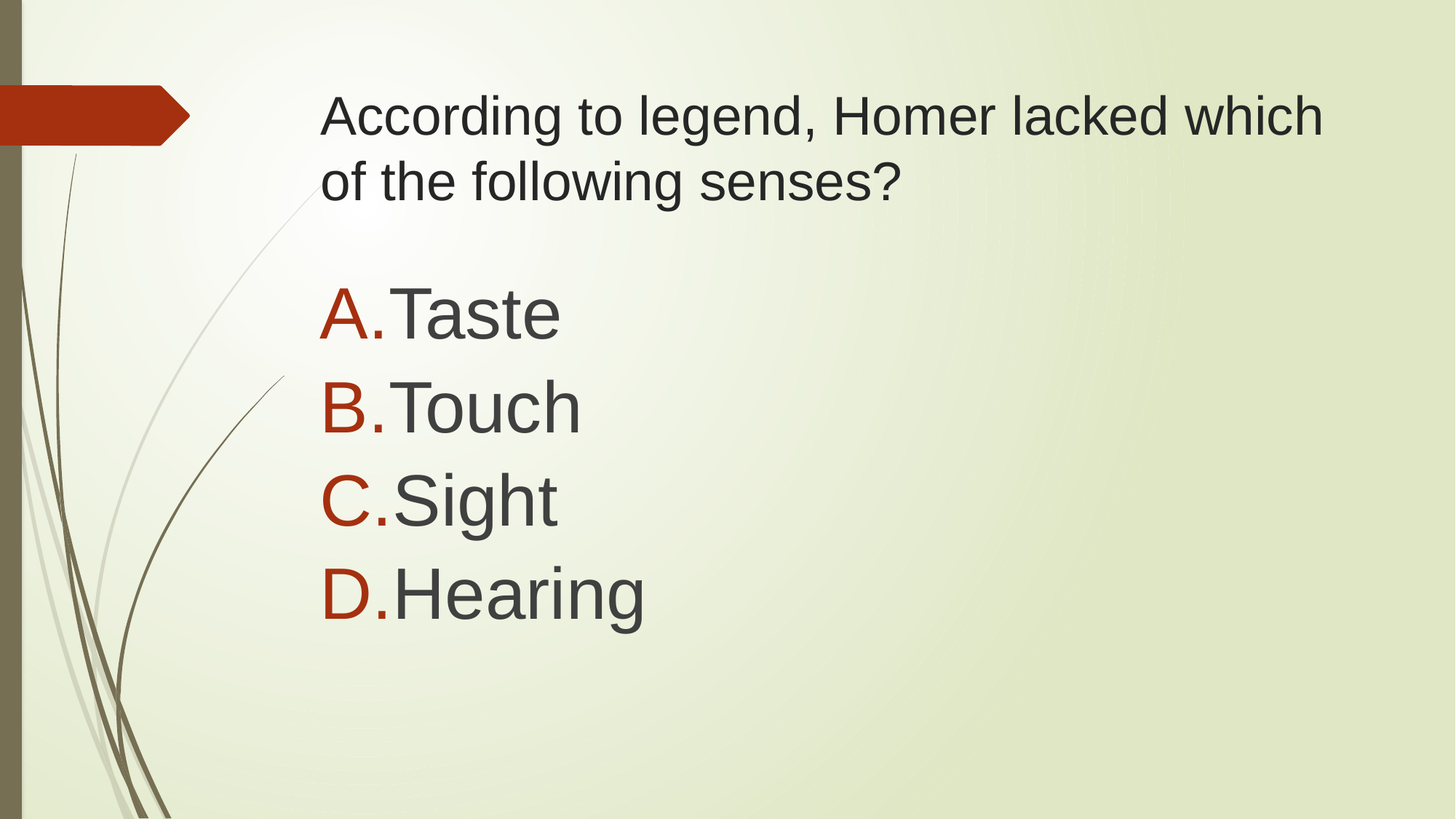

# According to legend, Homer lacked which of the following senses?
Taste
Touch
Sight
Hearing